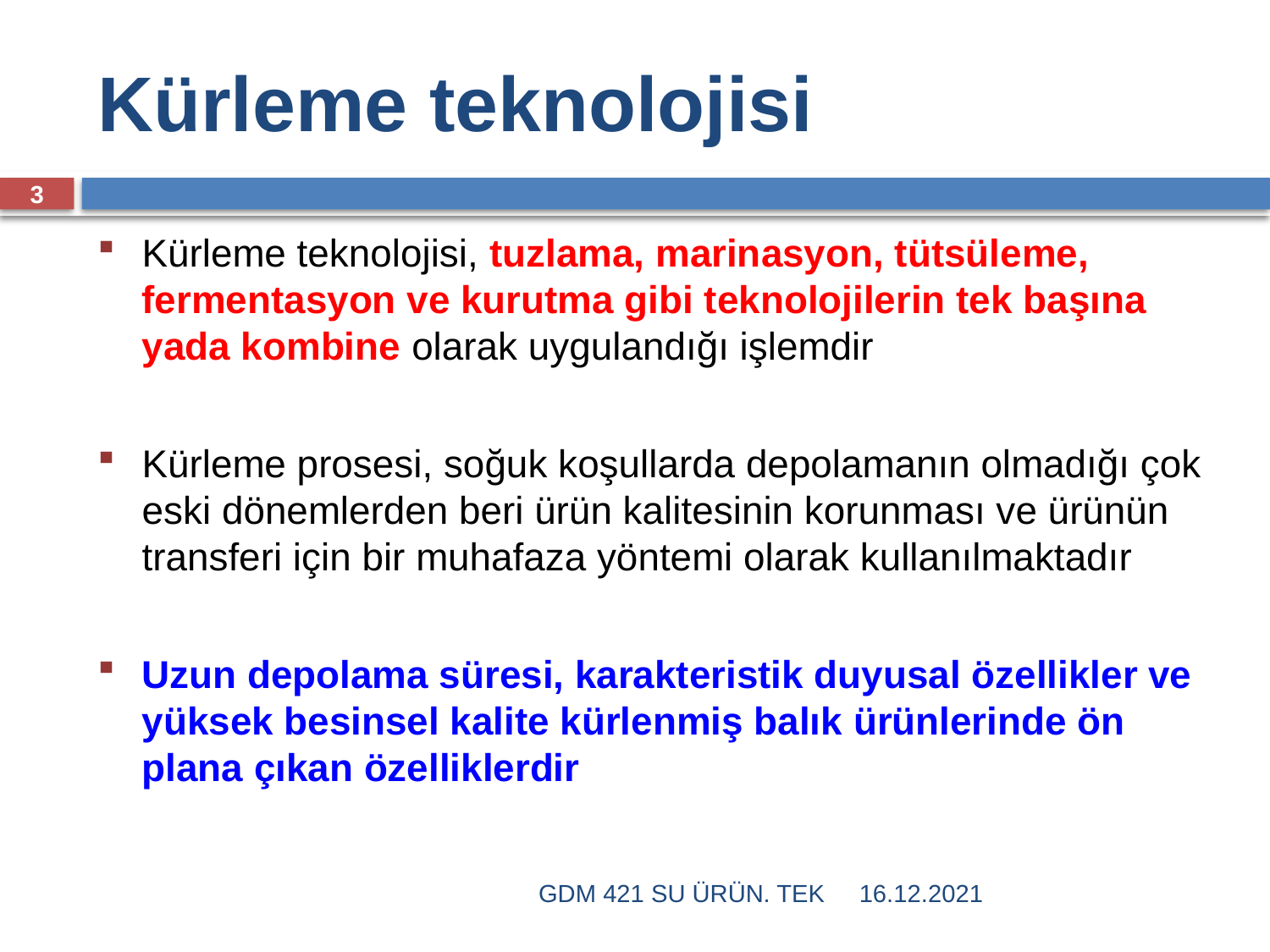

# Kürleme teknolojisi
3
Kürleme teknolojisi, tuzlama, marinasyon, tütsüleme, fermentasyon ve kurutma gibi teknolojilerin tek başına yada kombine olarak uygulandığı işlemdir

Kürleme prosesi, soğuk koşullarda depolamanın olmadığı çok eski dönemlerden beri ürün kalitesinin korunması ve ürünün transferi için bir muhafaza yöntemi olarak kullanılmaktadır

Uzun depolama süresi, karakteristik duyusal özellikler ve yüksek besinsel kalite kürlenmiş balık ürünlerinde ön plana çıkan özelliklerdir
GDM 421 SU ÜRÜN. TEK
16.12.2021